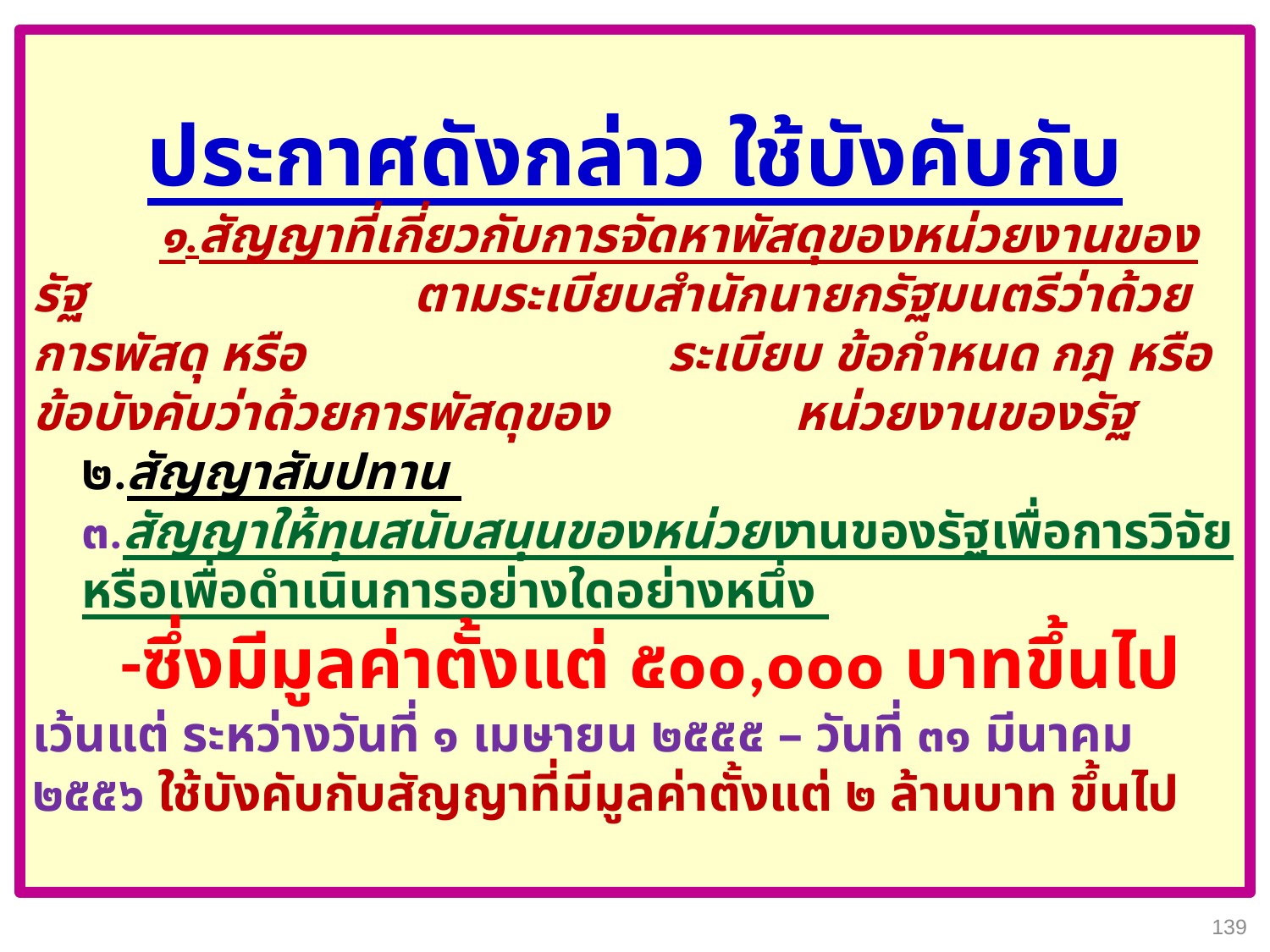

ประกาศดังกล่าว ใช้บังคับกับ
		๑.สัญญาที่เกี่ยวกับการจัดหาพัสดุของหน่วยงานของรัฐ 			ตามระเบียบสำนักนายกรัฐมนตรีว่าด้วยการพัสดุ หรือ 			ระเบียบ ข้อกำหนด กฎ หรือข้อบังคับว่าด้วยการพัสดุของ		หน่วยงานของรัฐ
	๒.สัญญาสัมปทาน
	๓.สัญญาให้ทุนสนับสนุนของหน่วยงานของรัฐเพื่อการวิจัย
	หรือเพื่อดำเนินการอย่างใดอย่างหนึ่ง
	-ซึ่งมีมูลค่าตั้งแต่ ๕๐๐,๐๐๐ บาทขึ้นไป
เว้นแต่ ระหว่างวันที่ ๑ เมษายน ๒๕๕๕ – วันที่ ๓๑ มีนาคม ๒๕๕๖ ใช้บังคับกับสัญญาที่มีมูลค่าตั้งแต่ ๒ ล้านบาท ขึ้นไป
139